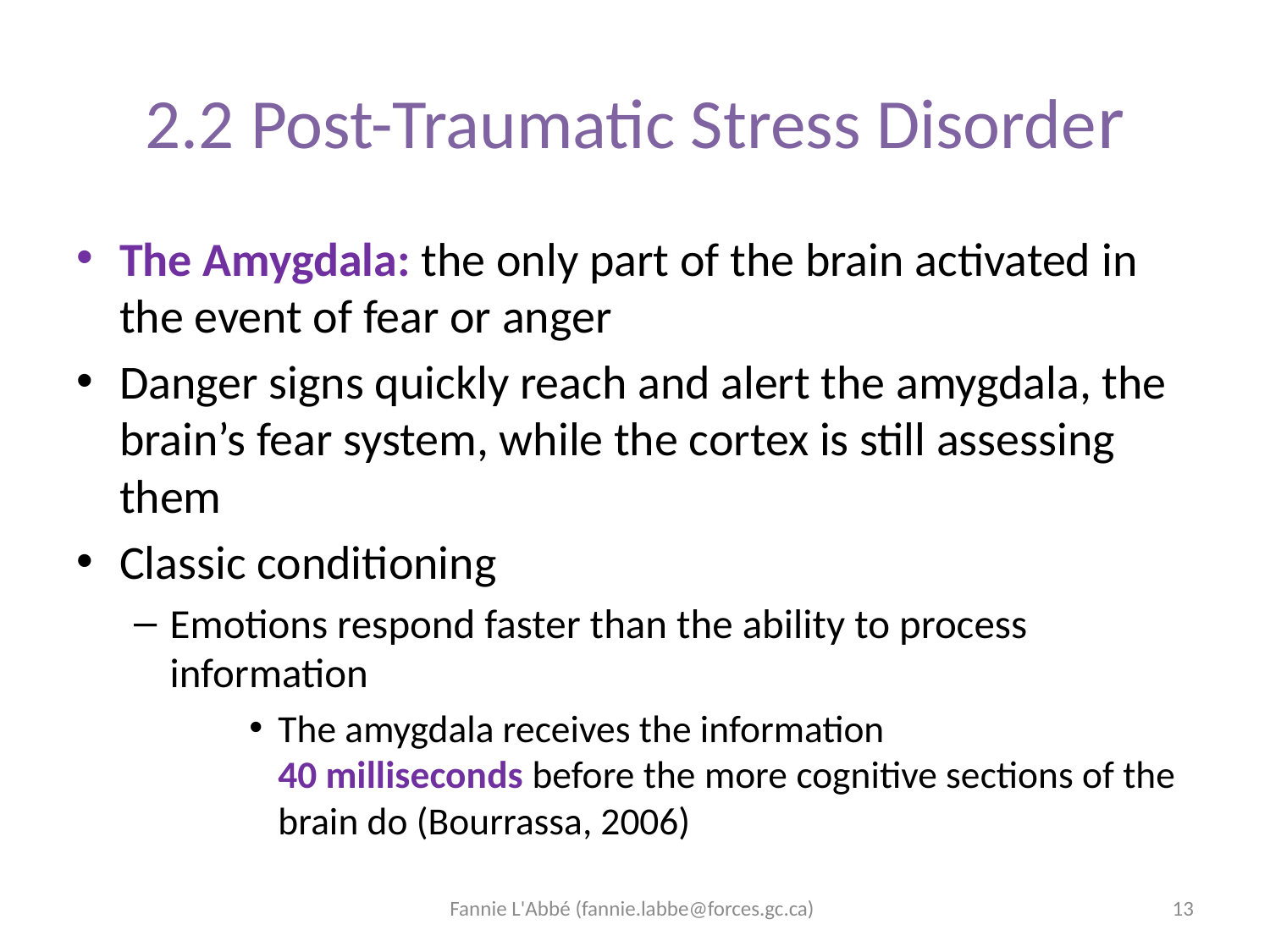

# 2.2 Post-Traumatic Stress Disorder
The Amygdala: the only part of the brain activated in the event of fear or anger
Danger signs quickly reach and alert the amygdala, the brain’s fear system, while the cortex is still assessing them
Classic conditioning
Emotions respond faster than the ability to process information
The amygdala receives the information
40 milliseconds before the more cognitive sections of the brain do (Bourrassa, 2006)

Fannie L'Abbé (fannie.labbe@forces.gc.ca)
13